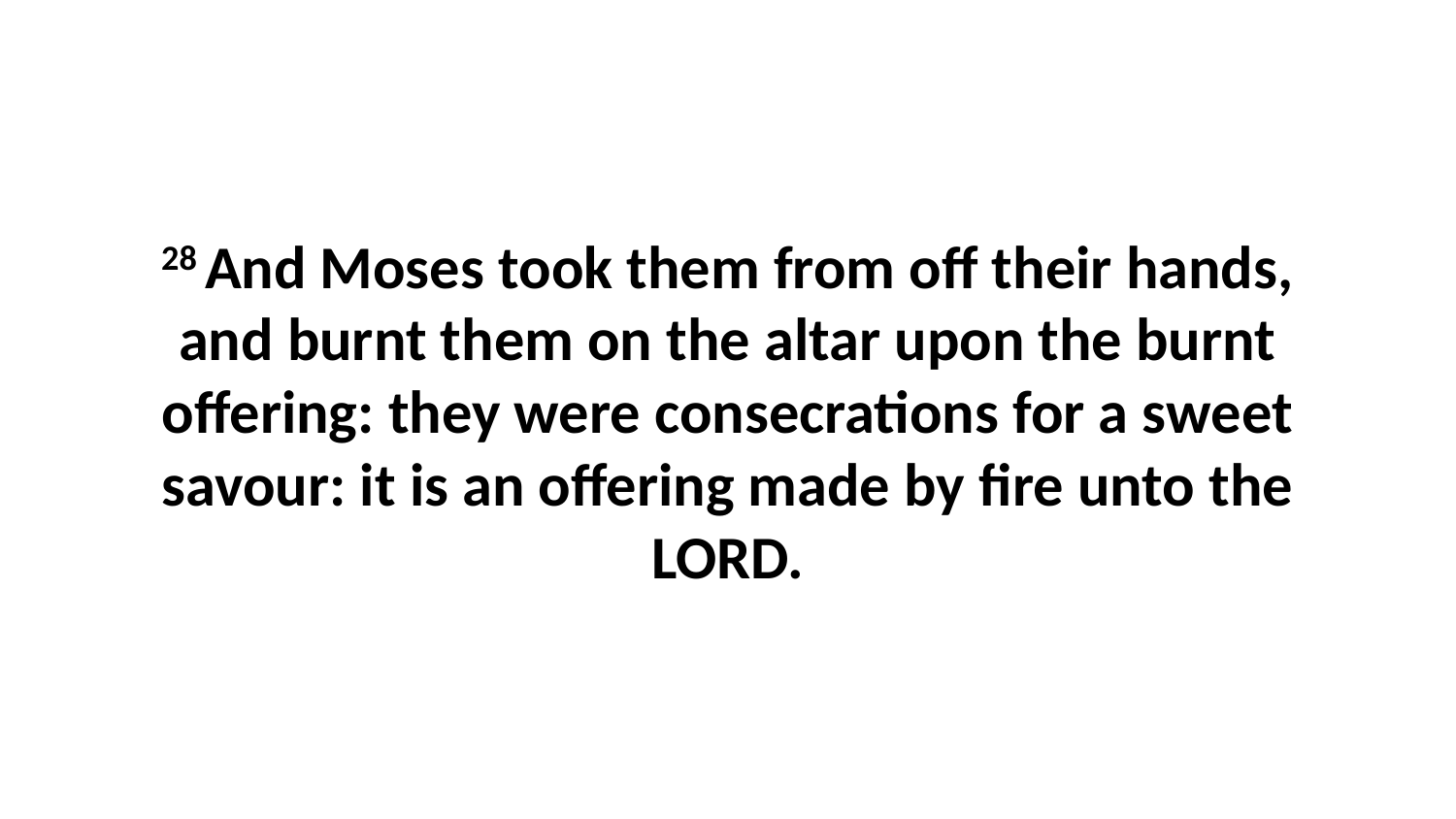

28 And Moses took them from off their hands, and burnt them on the altar upon the burnt offering: they were consecrations for a sweet savour: it is an offering made by fire unto the LORD.